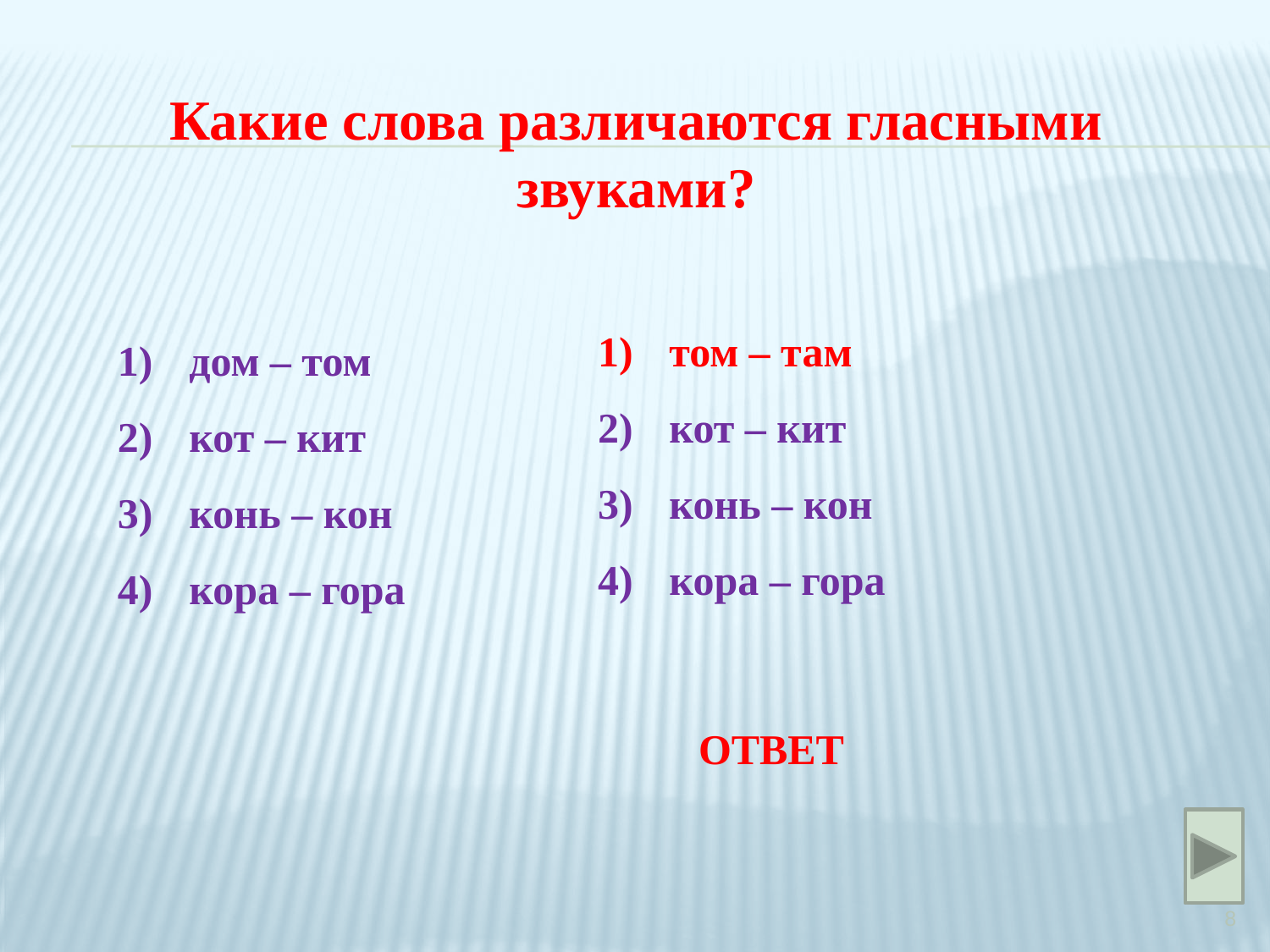

Какие слова различаются гласными звуками?
том – там
кот – кит
конь – кон
кора – гора
дом – том
кот – кит
конь – кон
кора – гора
ОТВЕТ

8